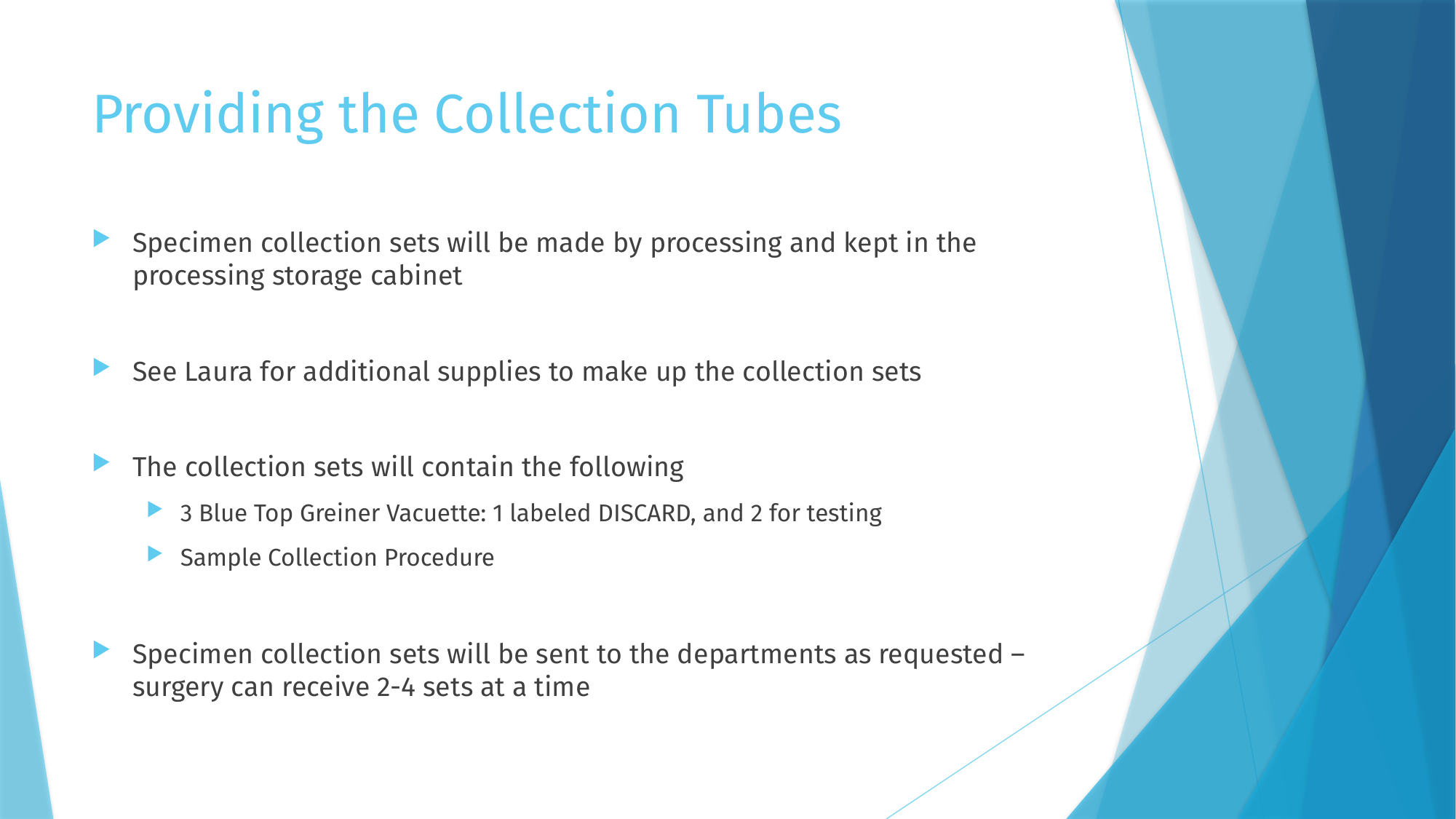

# Providing the Collection Tubes
Specimen collection sets will be made by processing and kept in the processing storage cabinet

See Laura for additional supplies to make up the collection sets

The collection sets will contain the following
3 Blue Top Greiner Vacuette: 1 labeled DISCARD, and 2 for testing
Sample Collection Procedure

Specimen collection sets will be sent to the departments as requested – surgery can receive 2-4 sets at a time